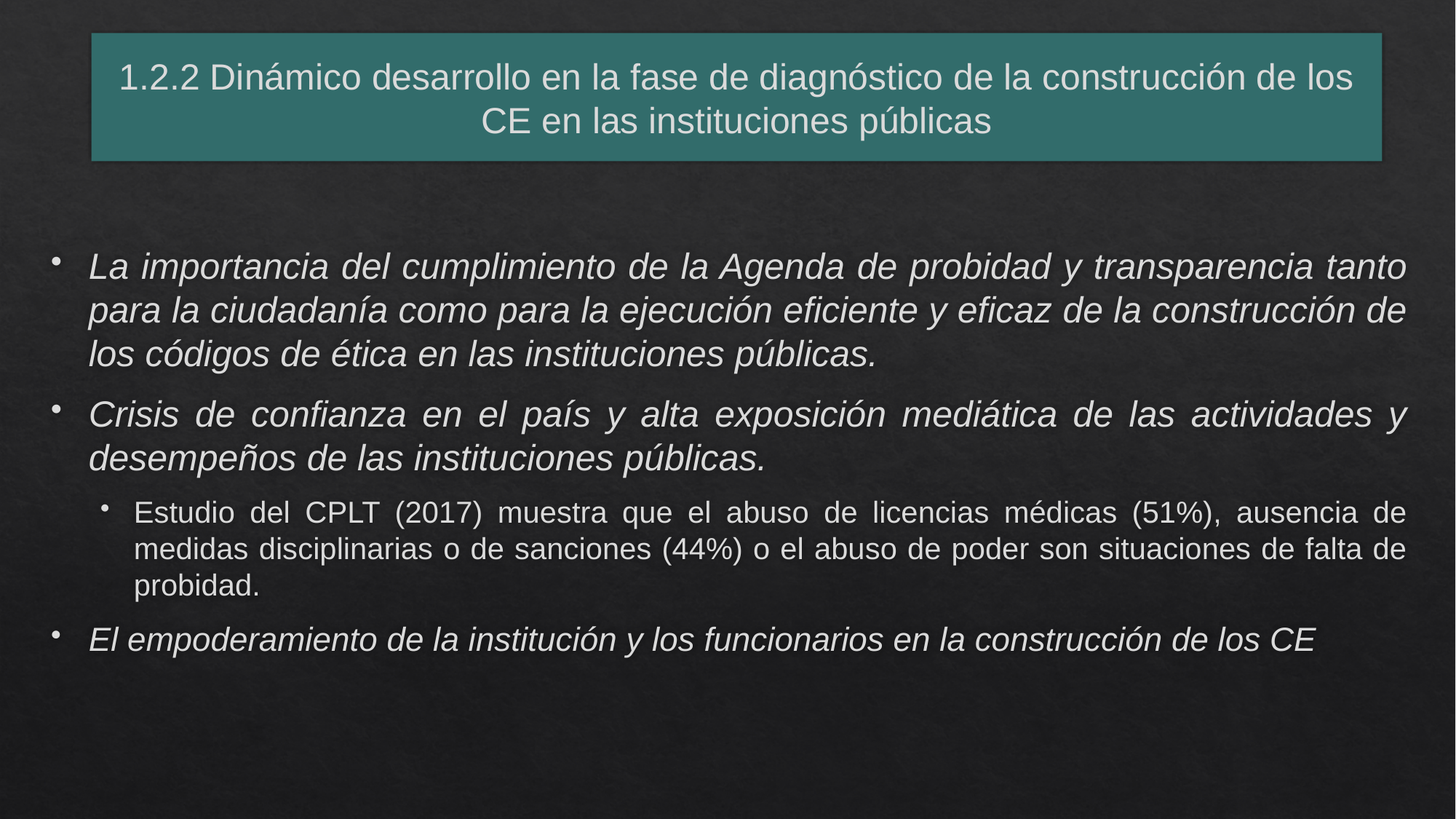

# 1.2.2 Dinámico desarrollo en la fase de diagnóstico de la construcción de los CE en las instituciones públicas
La importancia del cumplimiento de la Agenda de probidad y transparencia tanto para la ciudadanía como para la ejecución eficiente y eficaz de la construcción de los códigos de ética en las instituciones públicas.
Crisis de confianza en el país y alta exposición mediática de las actividades y desempeños de las instituciones públicas.
Estudio del CPLT (2017) muestra que el abuso de licencias médicas (51%), ausencia de medidas disciplinarias o de sanciones (44%) o el abuso de poder son situaciones de falta de probidad.
El empoderamiento de la institución y los funcionarios en la construcción de los CE